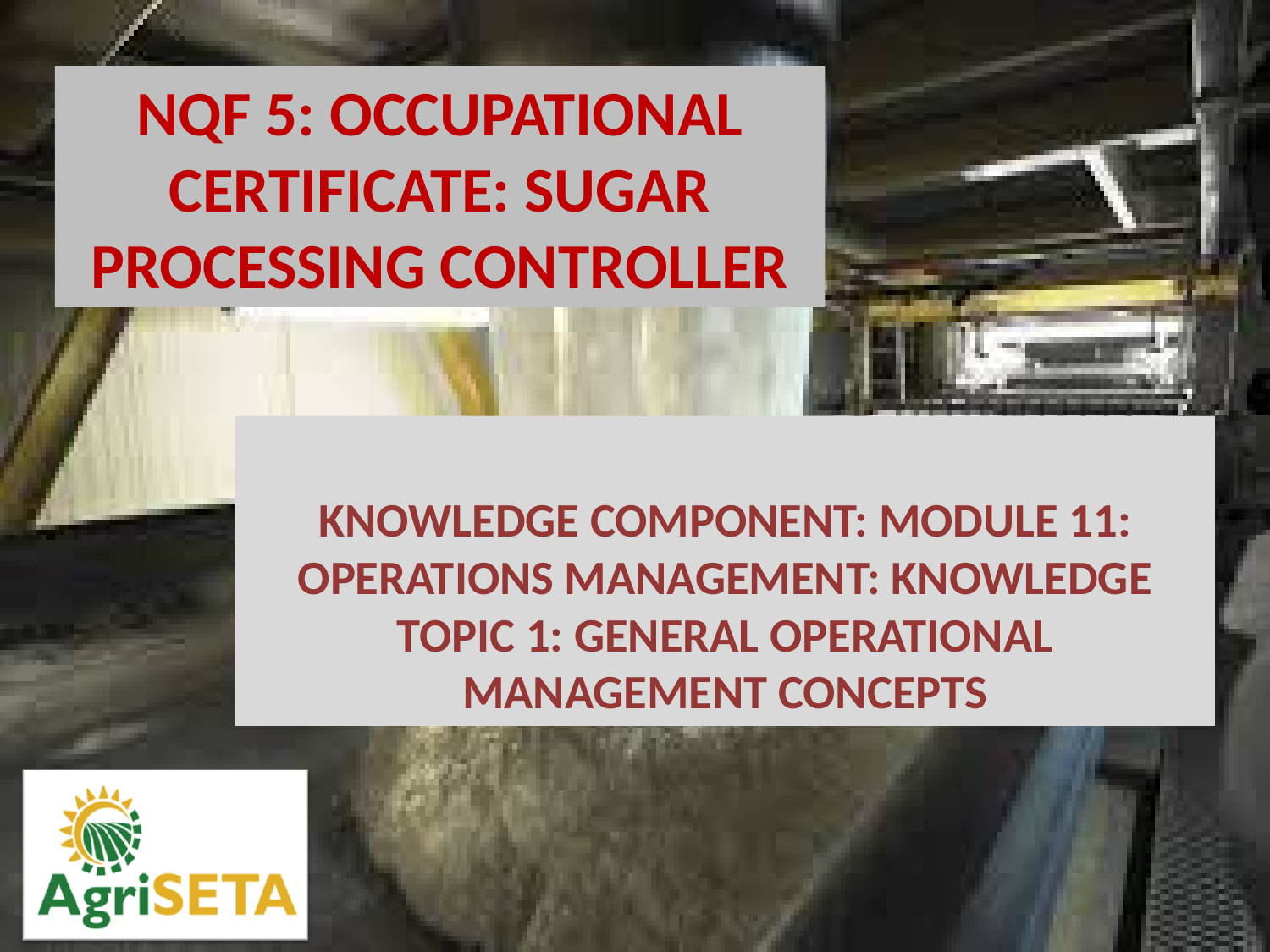

KNOWLEDGE COMPONENT: MODULE 11: OPERATIONS MANAGEMENT: KNOWLEDGE TOPIC 1: GENERAL OPERATIONAL MANAGEMENT CONCEPTS